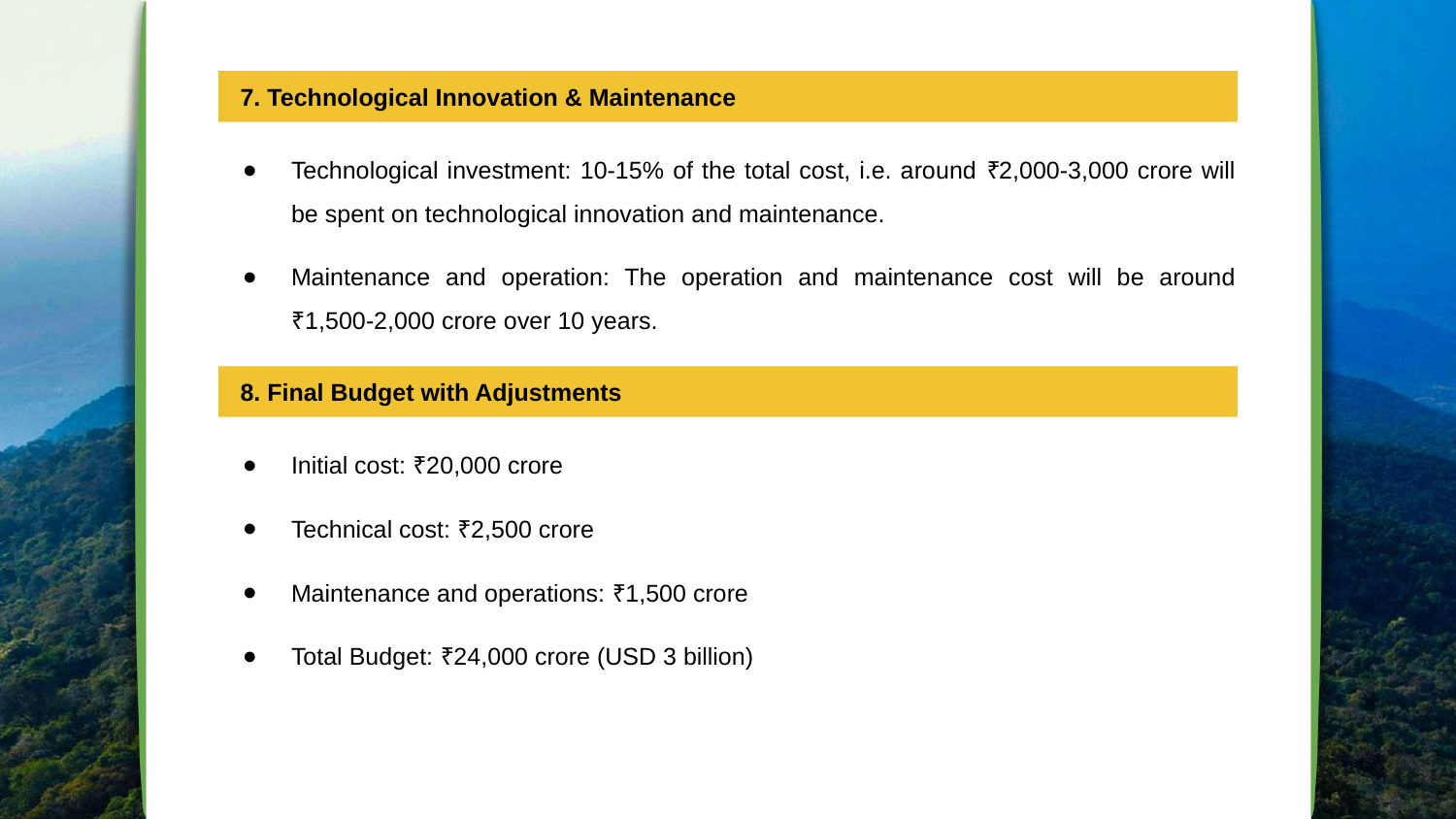

7. Technological Innovation & Maintenance
Technological investment: 10-15% of the total cost, i.e. around ₹2,000-3,000 crore will be spent on technological innovation and maintenance.
Maintenance and operation: The operation and maintenance cost will be around ₹1,500-2,000 crore over 10 years.
8. Final Budget with Adjustments
Initial cost: ₹20,000 crore
Technical cost: ₹2,500 crore
Maintenance and operations: ₹1,500 crore
Total Budget: ₹24,000 crore (USD 3 billion)